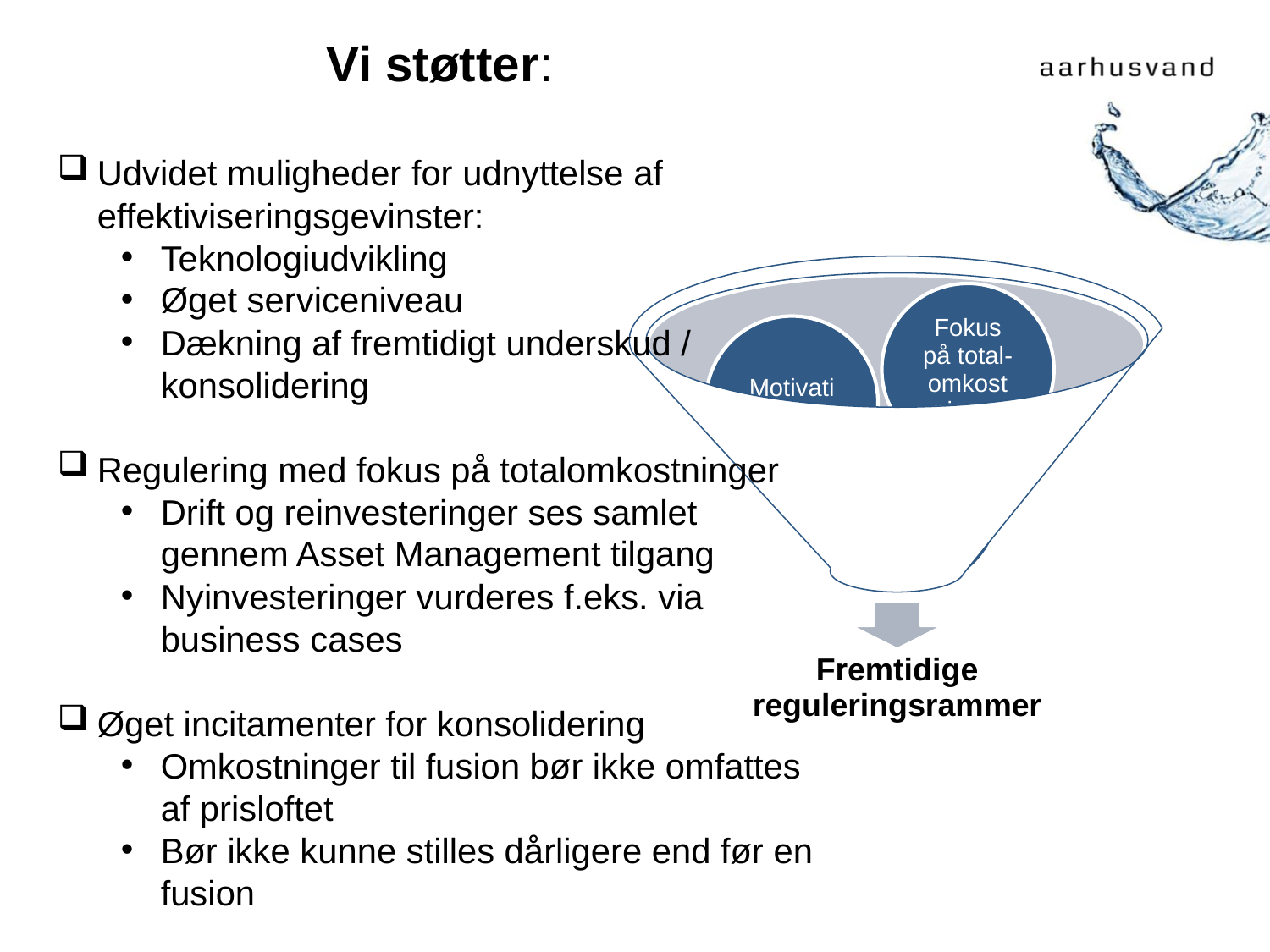

Vi støtter:
Udvidet muligheder for udnyttelse af effektiviseringsgevinster:
Teknologiudvikling
Øget serviceniveau
Dækning af fremtidigt underskud / konsolidering
Regulering med fokus på totalomkostninger
Drift og reinvesteringer ses samlet gennem Asset Management tilgang
Nyinvesteringer vurderes f.eks. via business cases
Øget incitamenter for konsolidering
Omkostninger til fusion bør ikke omfattes af prisloftet
Bør ikke kunne stilles dårligere end før en fusion

Fokus på total-omkostninger
Motivation
Konsolidering
Fremtidige reguleringsrammer